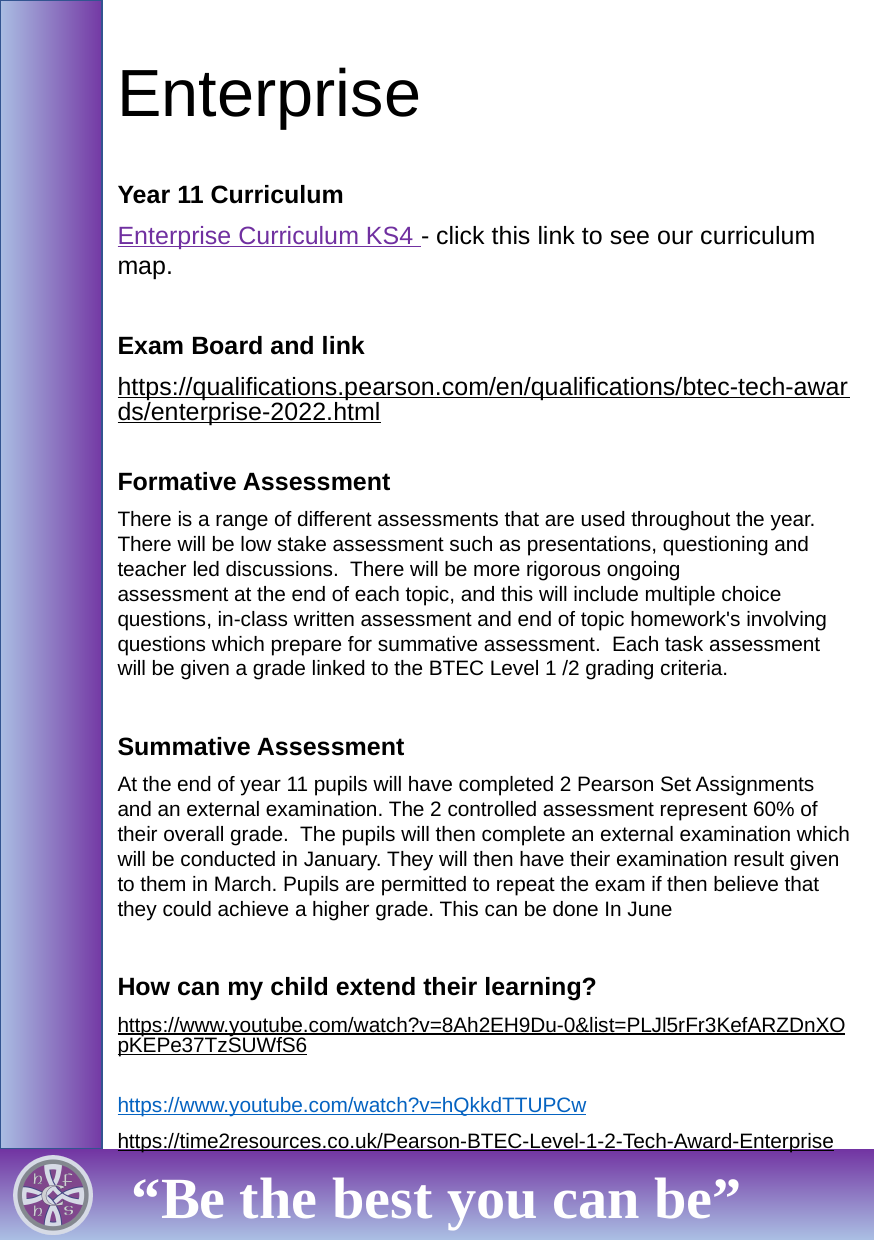

# Enterprise
Year 11 Curriculum
Enterprise Curriculum KS4 - click this link to see our curriculum map.

Exam Board and link
https://qualifications.pearson.com/en/qualifications/btec-tech-awards/enterprise-2022.html
Formative Assessment
There is a range of different assessments that are used throughout the year.  There will be low stake assessment such as presentations, questioning and teacher led discussions.  There will be more rigorous ongoing assessment at the end of each topic, and this will include multiple choice questions, in-class written assessment and end of topic homework's involving questions which prepare for summative assessment.  Each task assessment will be given a grade linked to the BTEC Level 1 /2 grading criteria.

Summative Assessment
At the end of year 11 pupils will have completed 2 Pearson Set Assignments and an external examination. The 2 controlled assessment represent 60% of their overall grade.  The pupils will then complete an external examination which will be conducted in January. They will then have their examination result given to them in March. Pupils are permitted to repeat the exam if then believe that they could achieve a higher grade. This can be done In June

How can my child extend their learning?
https://www.youtube.com/watch?v=8Ah2EH9Du-0&list=PLJl5rFr3KefARZDnXOpKEPe37TzSUWfS6
https://www.youtube.com/watch?v=hQkkdTTUPCw
https://time2resources.co.uk/Pearson-BTEC-Level-1-2-Tech-Award-Enterprise